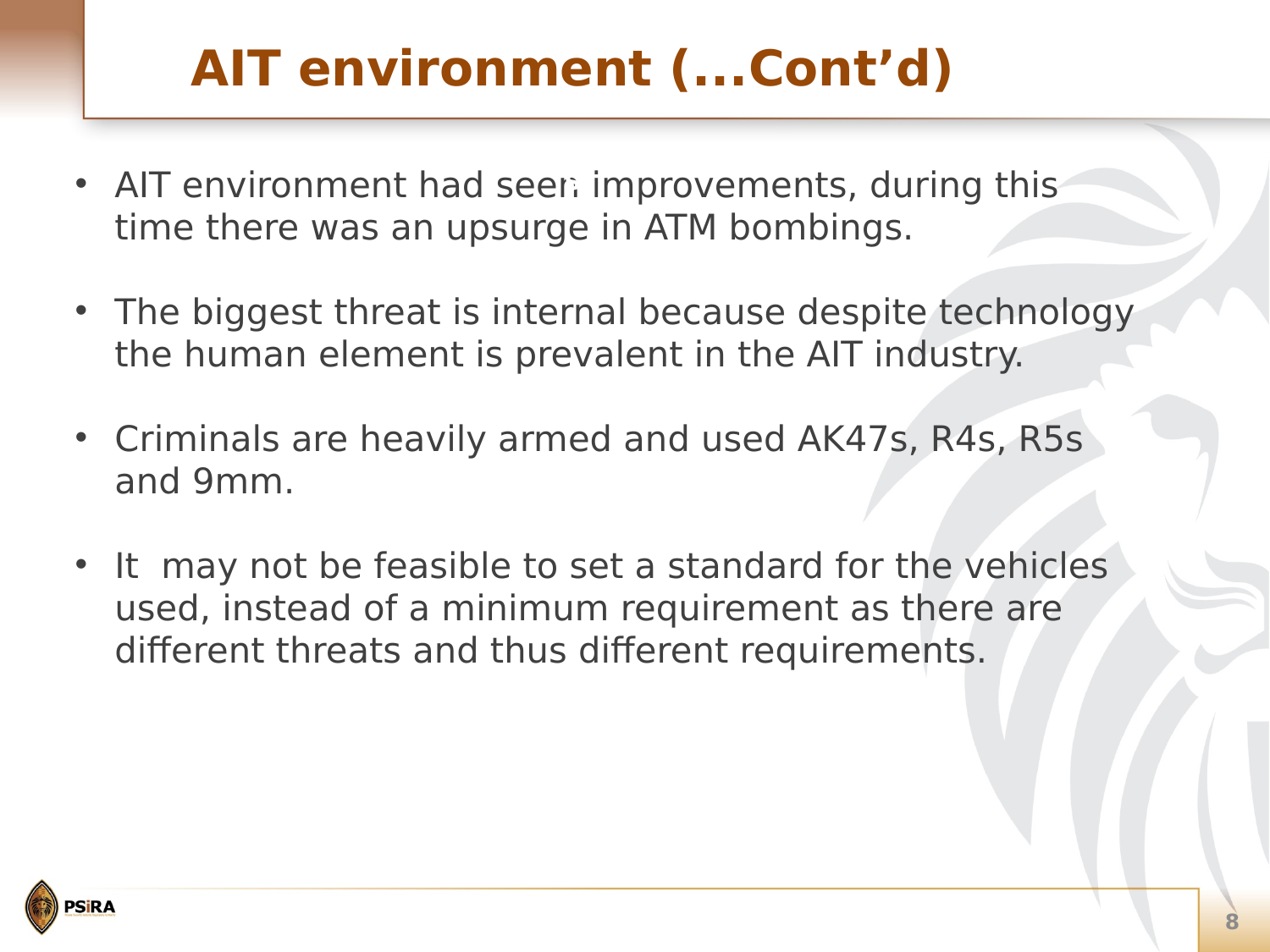

# ProAIT environment (...Cont’d)ts
AIT environment had seen improvements, during this time there was an upsurge in ATM bombings.

The biggest threat is internal because despite technology the human element is prevalent in the AIT industry.

Criminals are heavily armed and used AK47s, R4s, R5s and 9mm.

It  may not be feasible to set a standard for the vehicles used, instead of a minimum requirement as there are different threats and thus different requirements.
reasof improvement
s

8